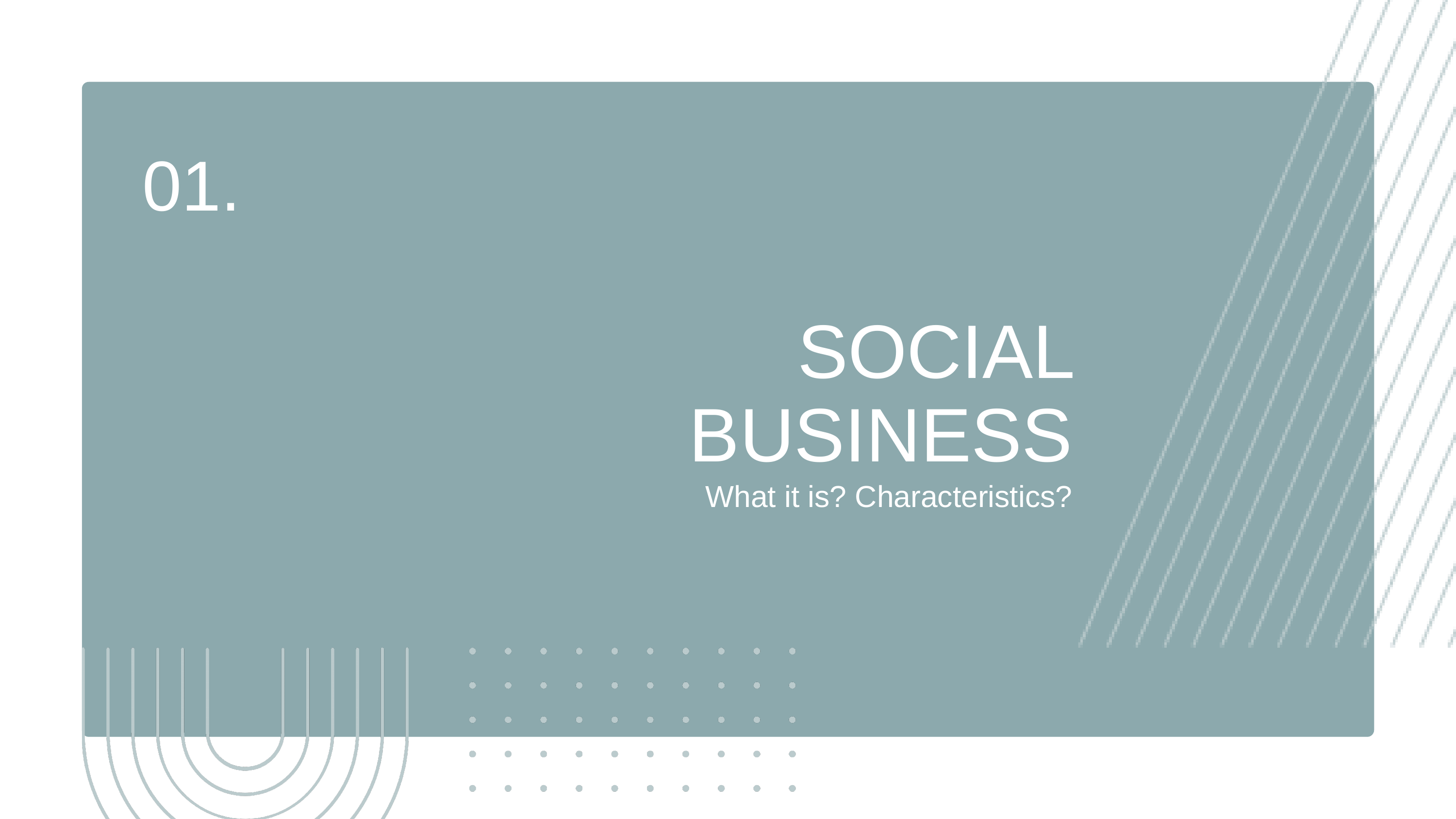

01.
SOCIAL BUSINESS
What it is? Characteristics?